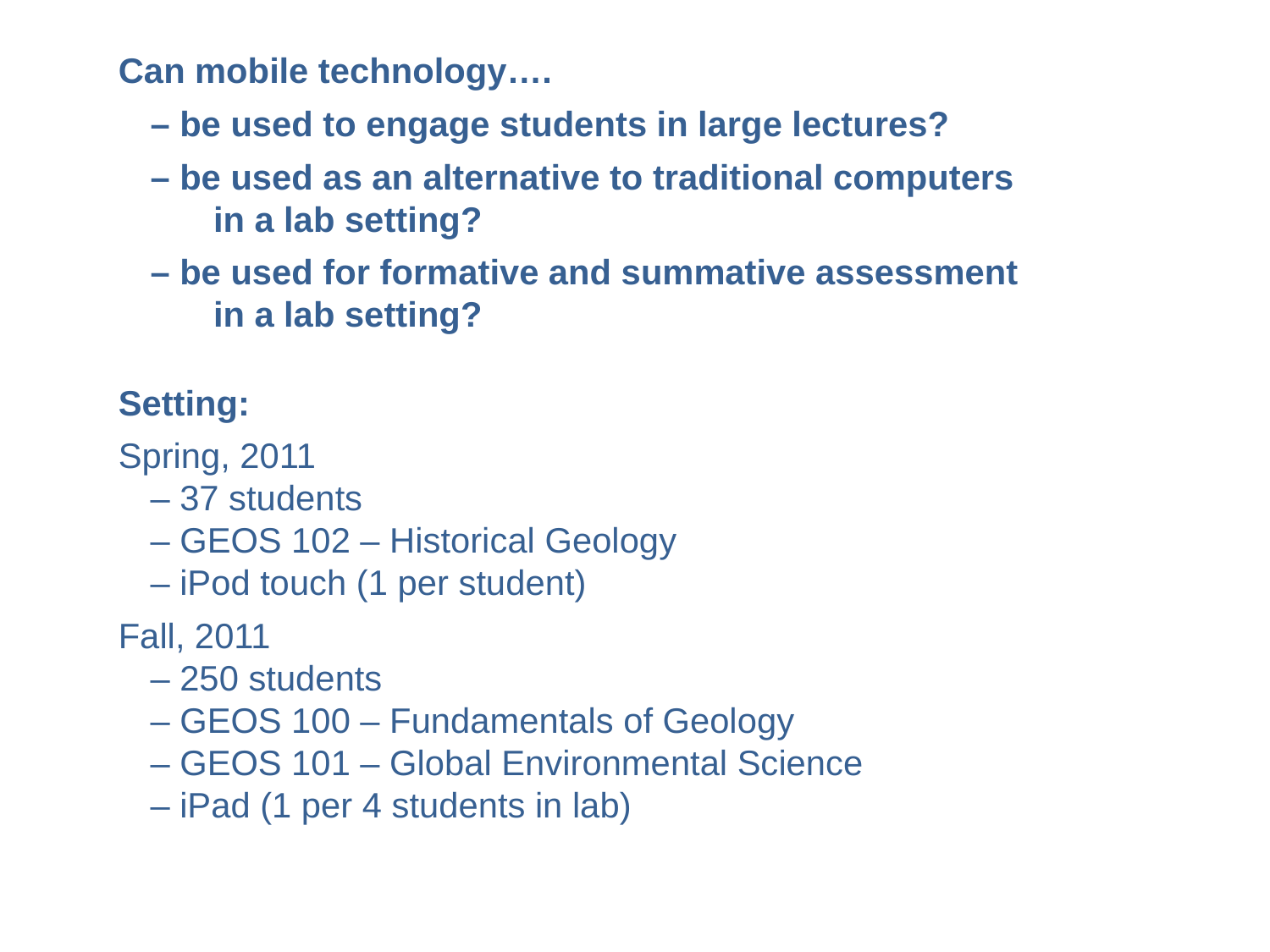

Can mobile technology….
– be used to engage students in large lectures?
– be used as an alternative to traditional computers in a lab setting?
– be used for formative and summative assessment in a lab setting?
Setting:
Spring, 2011
– 37 students
– GEOS 102 – Historical Geology
– iPod touch (1 per student)
Fall, 2011
– 250 students
– GEOS 100 – Fundamentals of Geology
– GEOS 101 – Global Environmental Science
– iPad (1 per 4 students in lab)